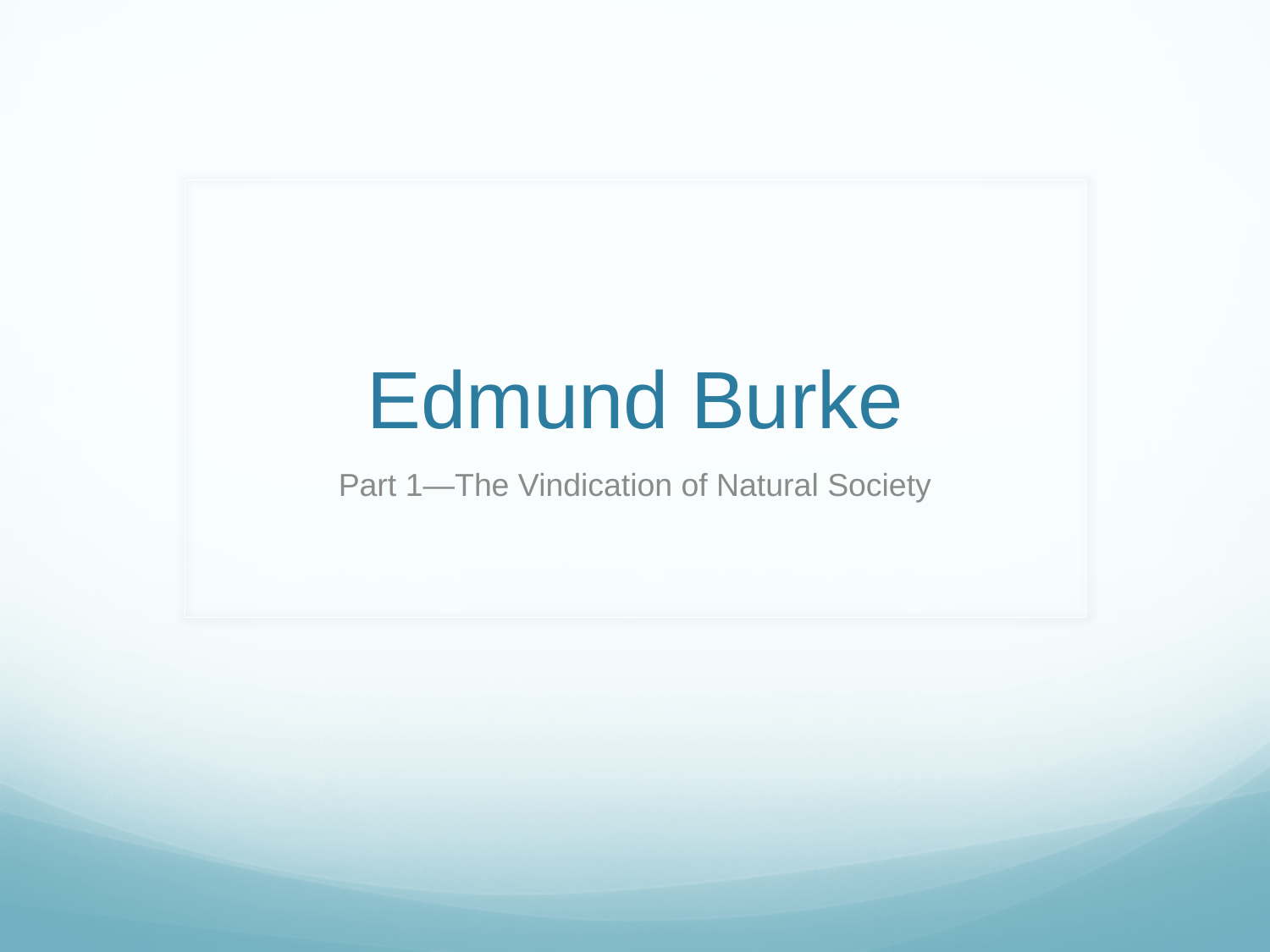

# Edmund Burke
Part 1—The Vindication of Natural Society